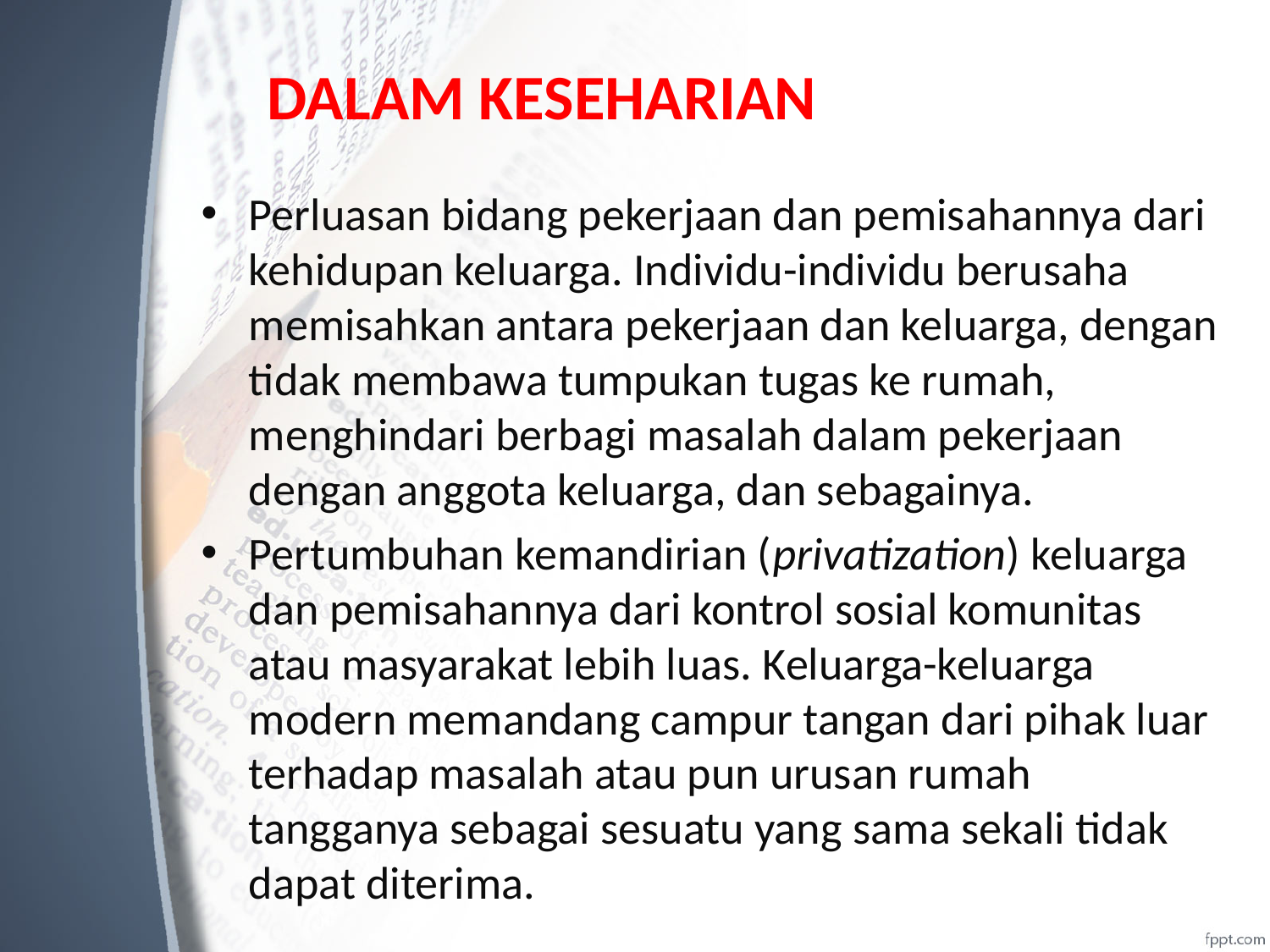

# DALAM KESEHARIAN
Perluasan bidang pekerjaan dan pemisahannya dari kehidupan keluarga. Individu-individu berusaha memisahkan antara pekerjaan dan keluarga, dengan tidak membawa tumpukan tugas ke rumah, menghindari berbagi masalah dalam pekerjaan dengan anggota keluarga, dan sebagainya.
Pertumbuhan kemandirian (privatization) keluarga dan pemisahannya dari kontrol sosial komunitas atau masyarakat lebih luas. Keluarga-keluarga modern memandang campur tangan dari pihak luar terhadap masalah atau pun urusan rumah tangganya sebagai sesuatu yang sama sekali tidak dapat diterima.